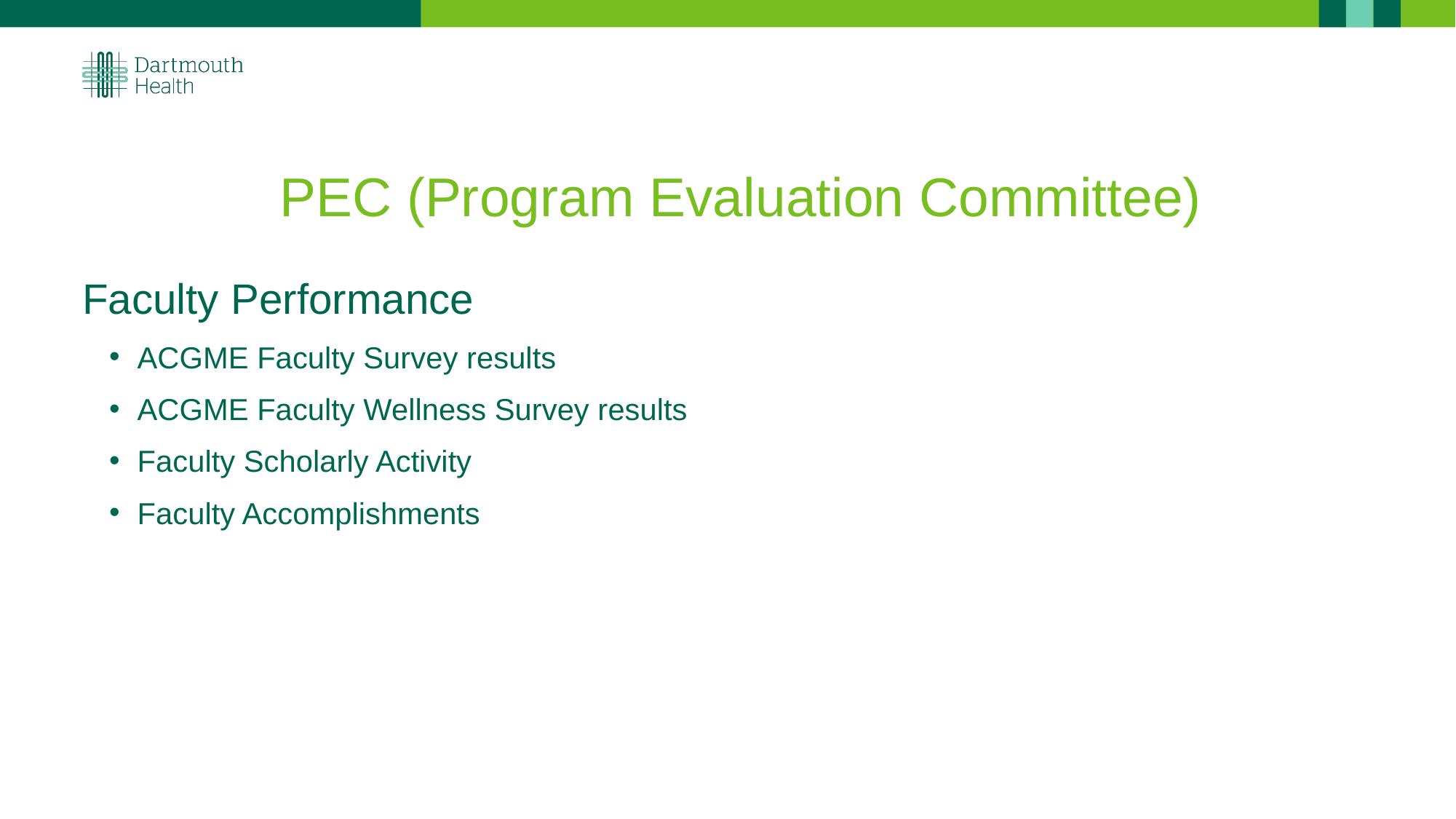

# PEC (Program Evaluation Committee)
Faculty Performance
ACGME Faculty Survey results
ACGME Faculty Wellness Survey results
Faculty Scholarly Activity
Faculty Accomplishments